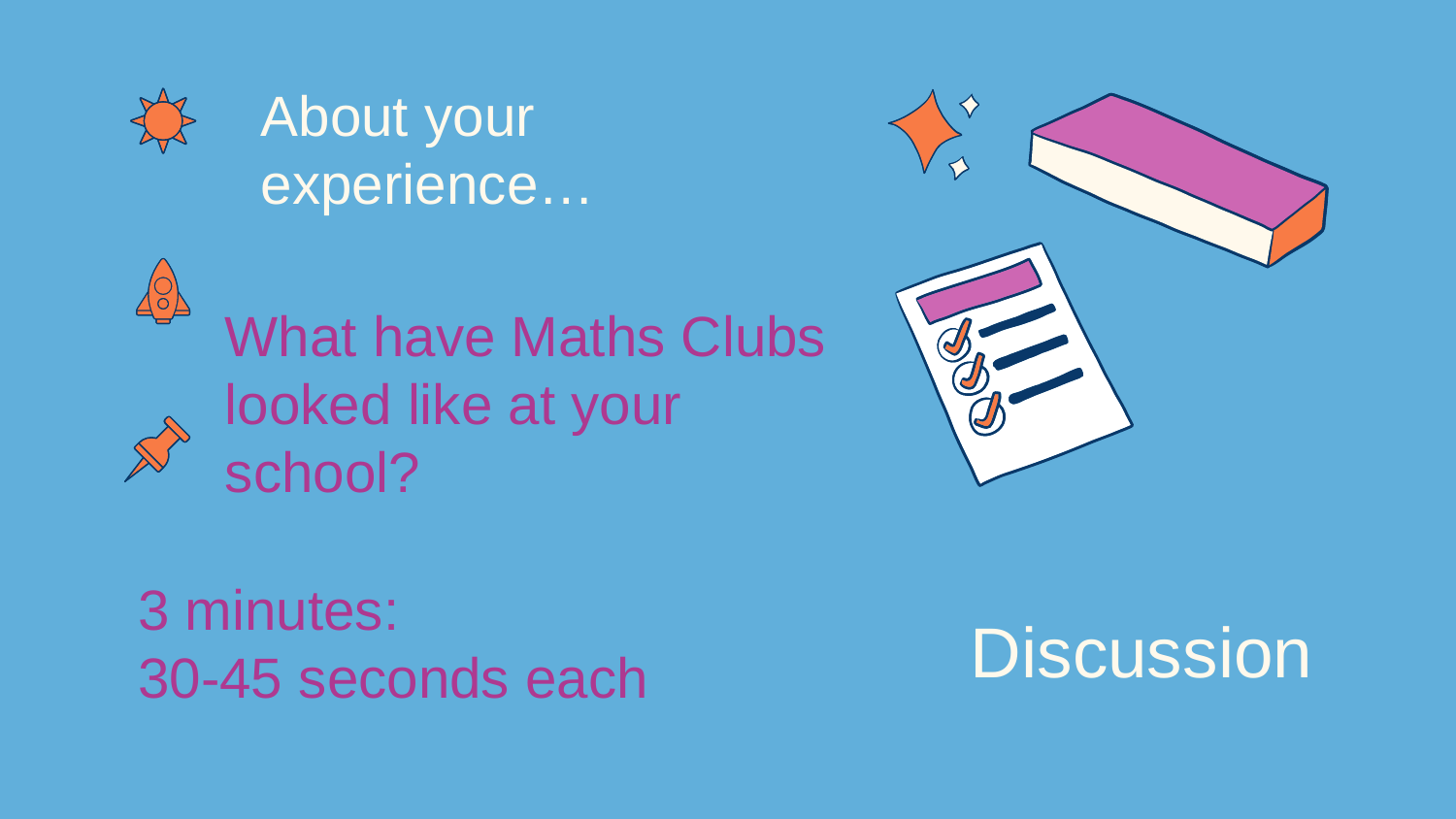

About your experience…

What have Maths Clubs looked like at your school?

3 minutes:
30-45 seconds each
Discussion